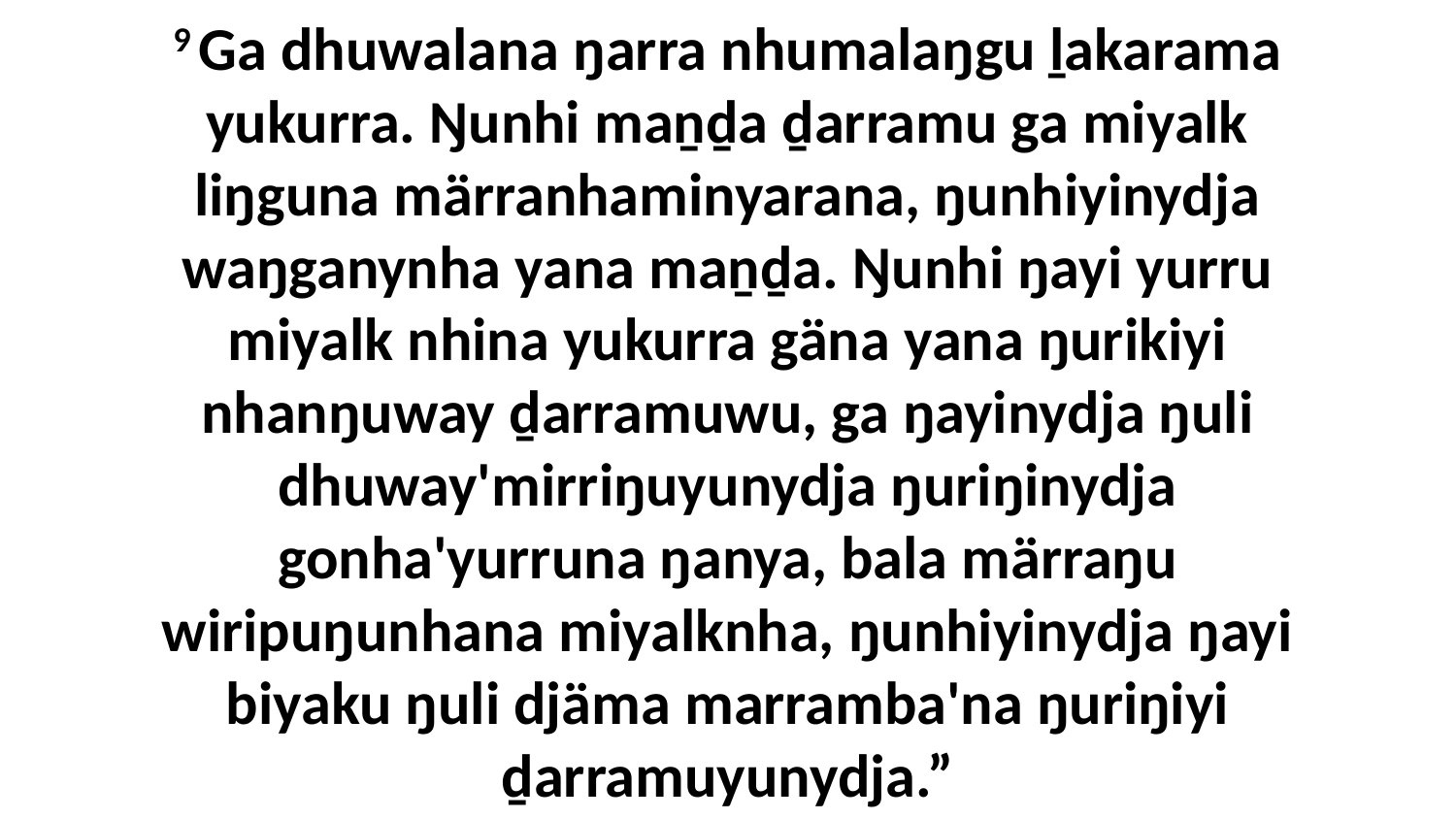

9 Ga dhuwalana ŋarra nhumalaŋgu ḻakarama yukurra. Ŋunhi maṉḏa ḏarramu ga miyalk liŋguna märranhaminyarana, ŋunhiyinydja waŋganynha yana maṉḏa. Ŋunhi ŋayi yurru miyalk nhina yukurra gäna yana ŋurikiyi nhanŋuway ḏarramuwu, ga ŋayinydja ŋuli dhuway'mirriŋuyunydja ŋuriŋinydja gonha'yurruna ŋanya, bala märraŋu wiripuŋunhana miyalknha, ŋunhiyinydja ŋayi biyaku ŋuli djäma marramba'na ŋuriŋiyi ḏarramuyunydja.”